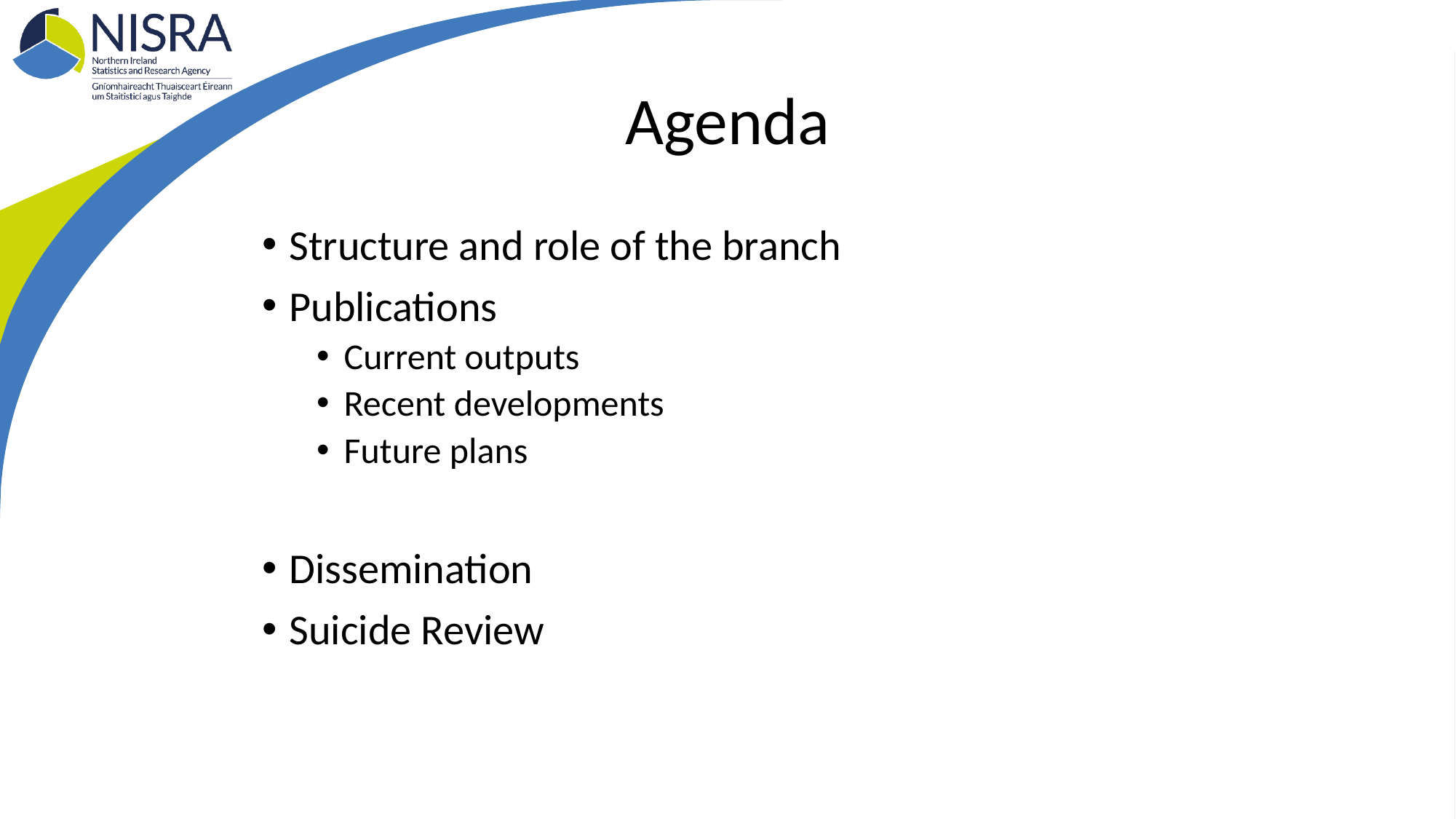

# Agenda
Structure and role of the branch
Publications
Current outputs
Recent developments
Future plans

Dissemination
Suicide Review